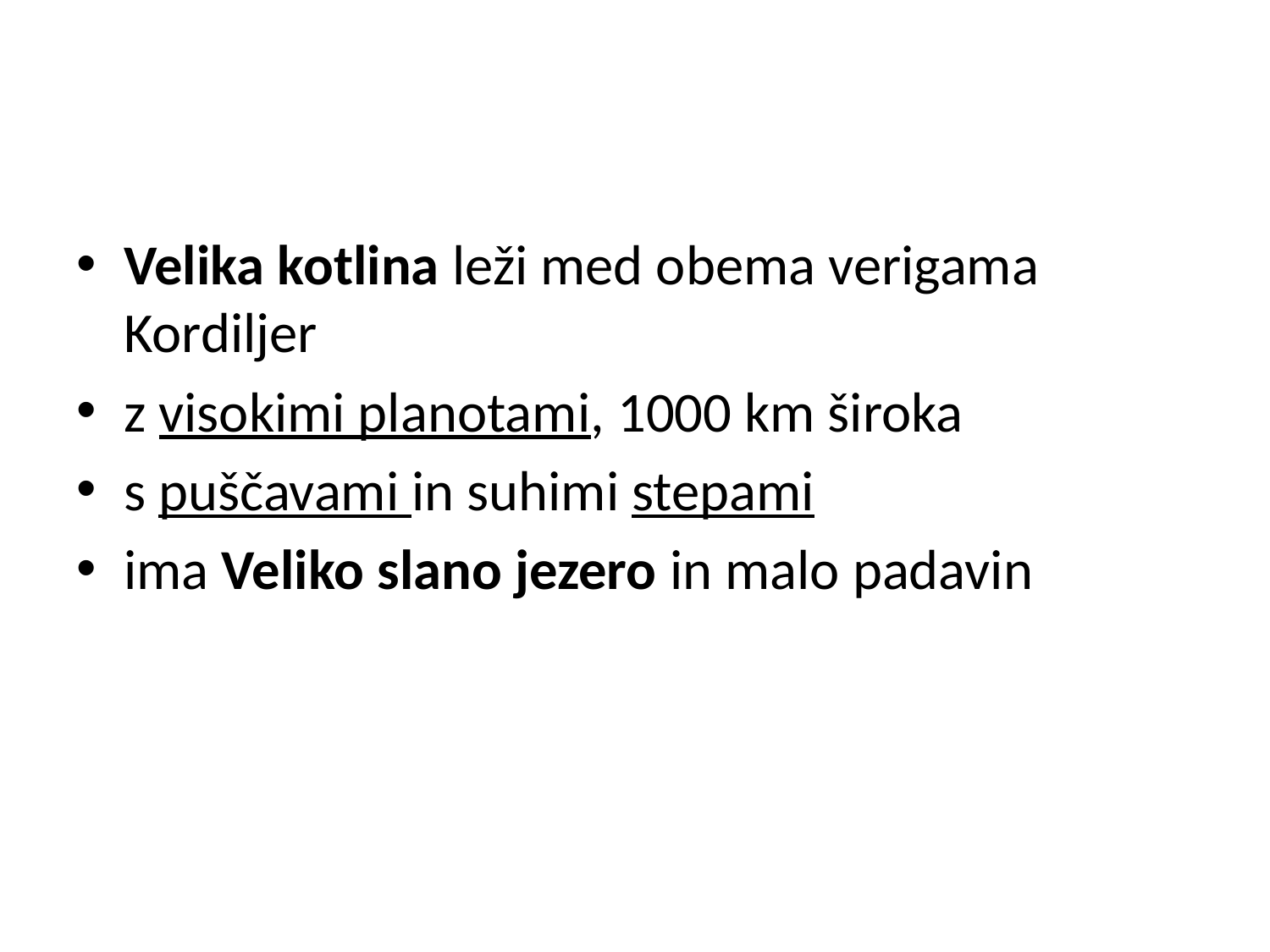

#
Velika kotlina leži med obema verigama Kordiljer
z visokimi planotami, 1000 km široka
s puščavami in suhimi stepami
ima Veliko slano jezero in malo padavin